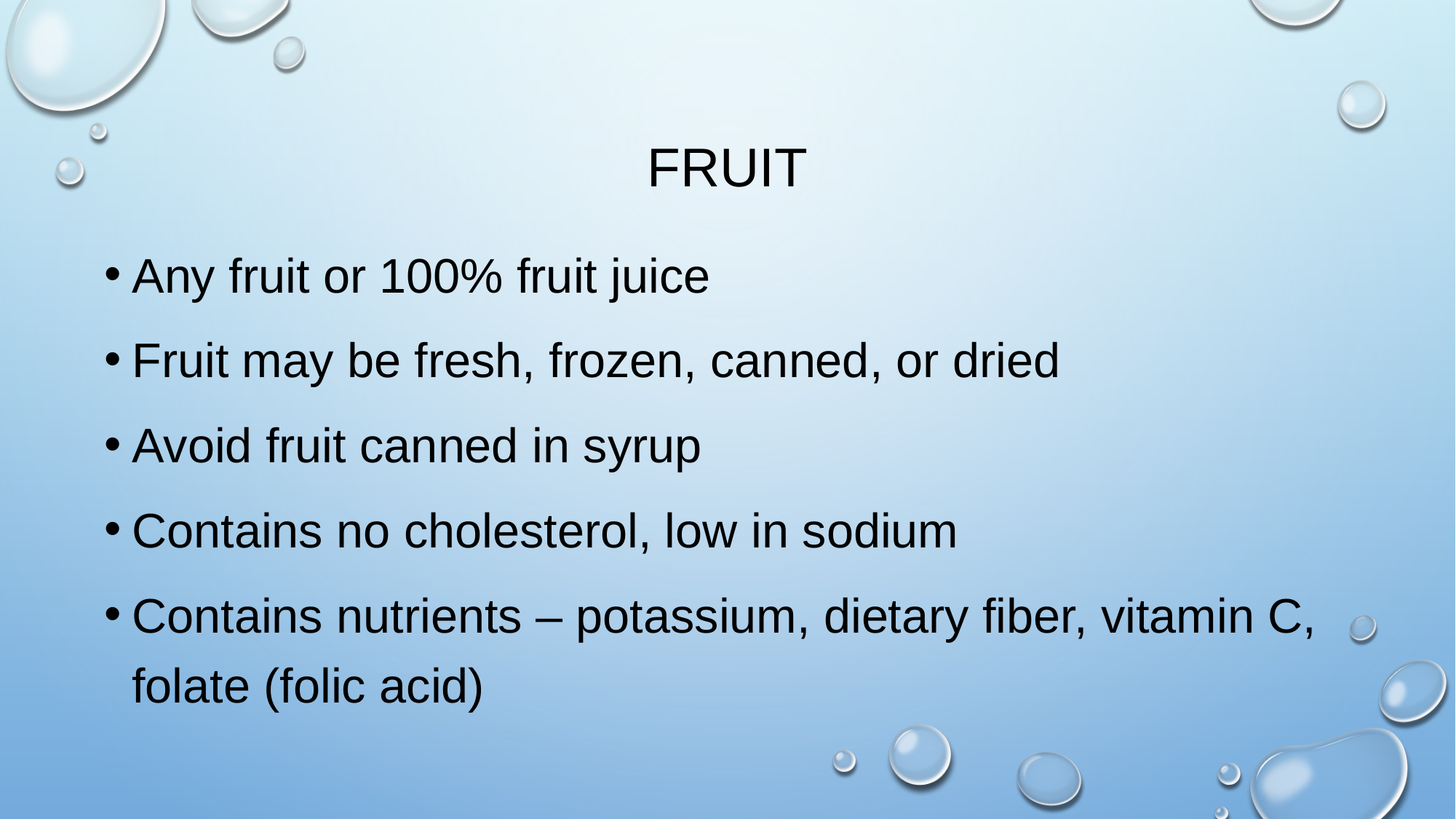

# fruit
Any fruit or 100% fruit juice
Fruit may be fresh, frozen, canned, or dried
Avoid fruit canned in syrup
Contains no cholesterol, low in sodium
Contains nutrients – potassium, dietary fiber, vitamin C, folate (folic acid)